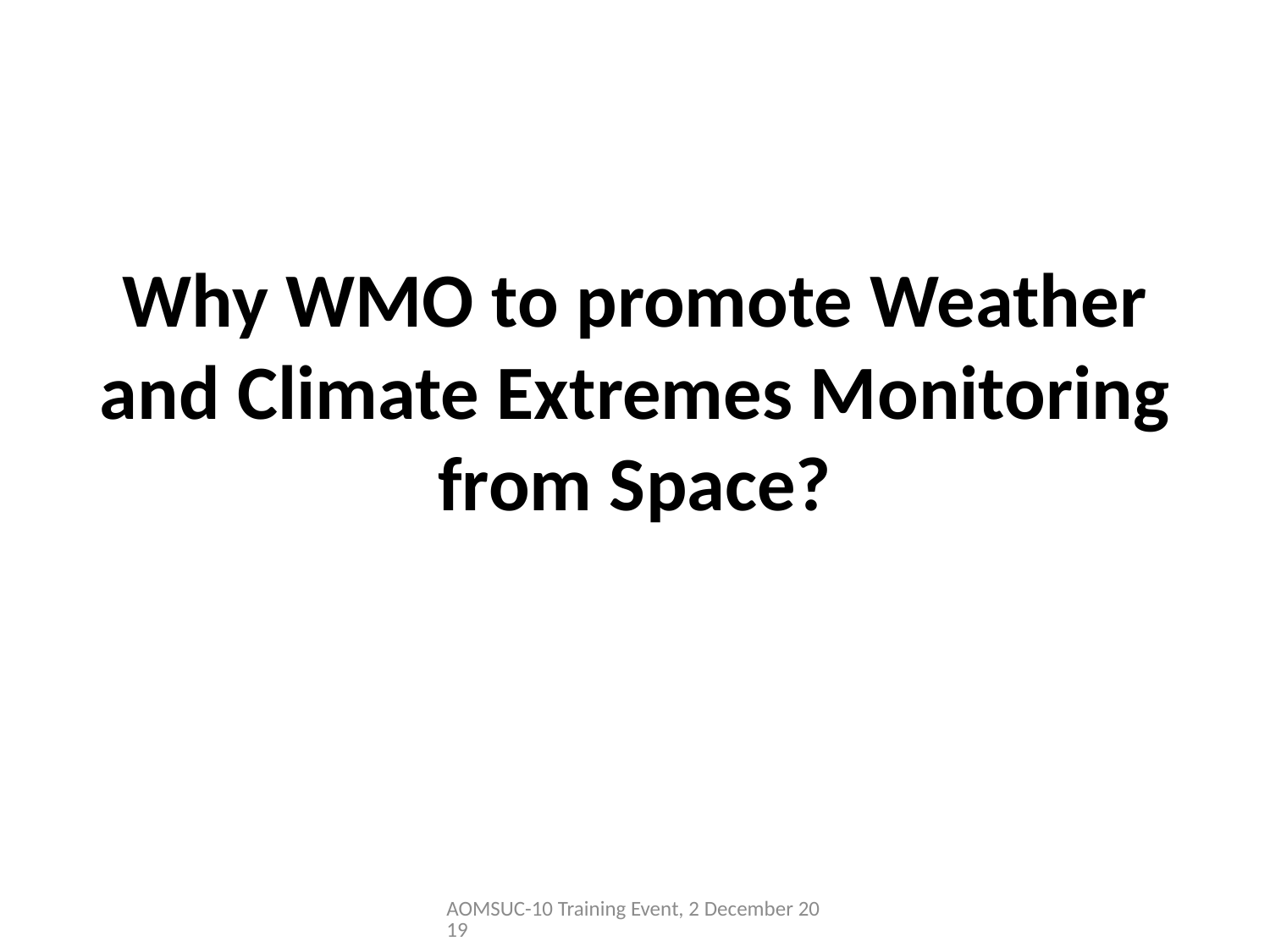

# Why WMO to promote Weather and Climate Extremes Monitoring from Space?
AOMSUC-10 Training Event, 2 December 2019